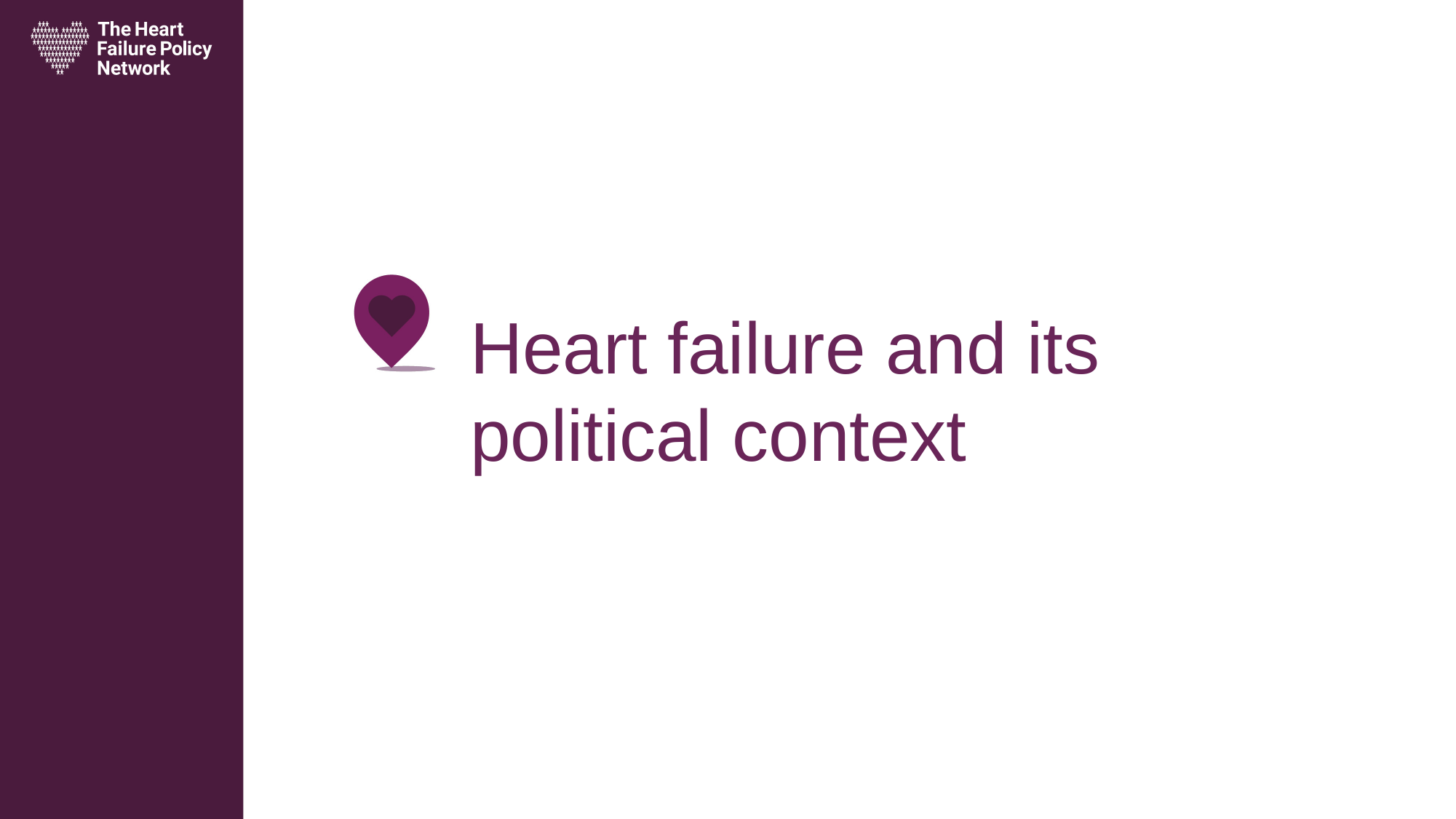

# Heart failure and its political context